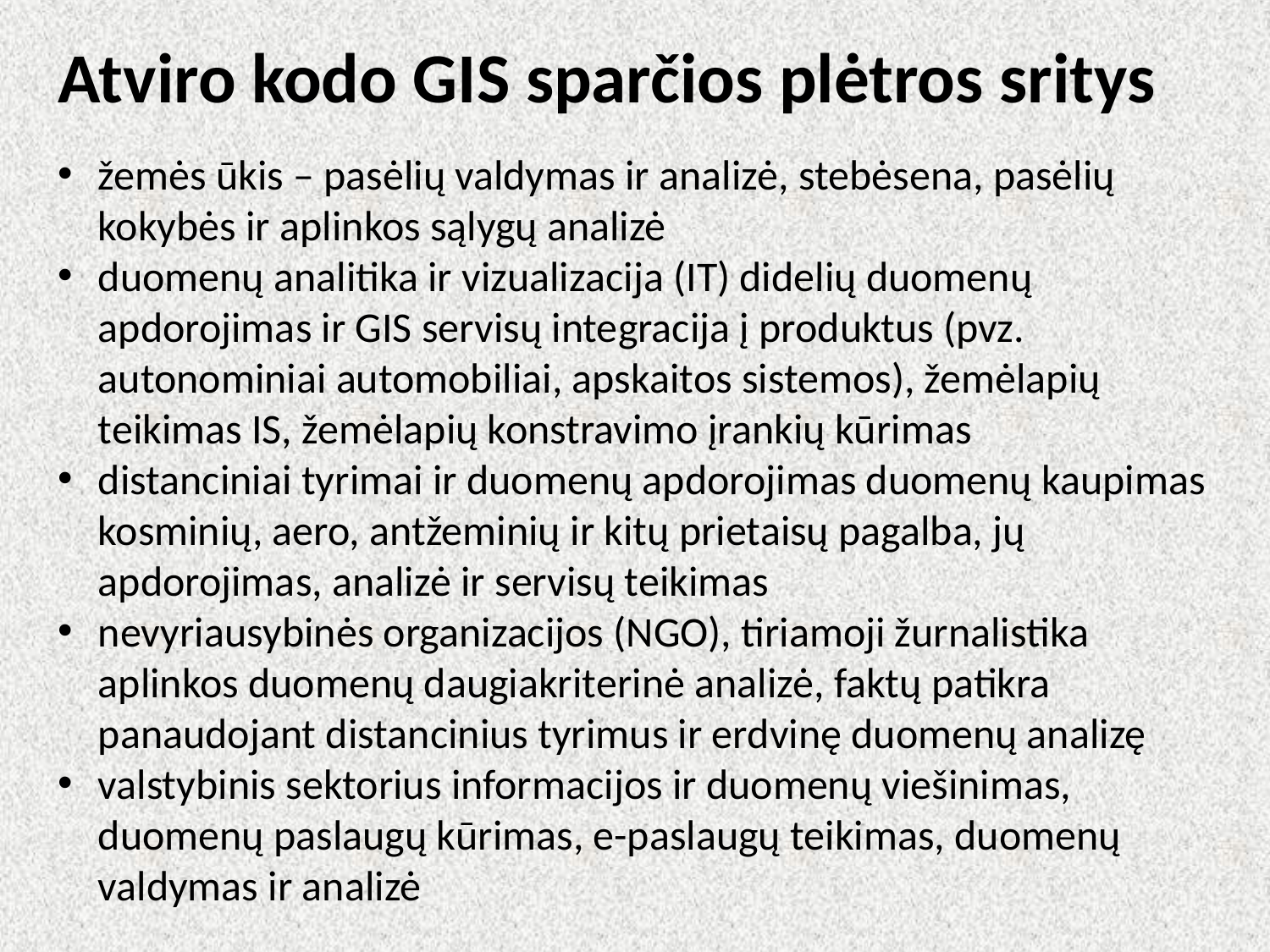

# Atviro kodo GIS sparčios plėtros sritys
žemės ūkis – pasėlių valdymas ir analizė, stebėsena, pasėlių kokybės ir aplinkos sąlygų analizė
duomenų analitika ir vizualizacija (IT) didelių duomenų apdorojimas ir GIS servisų integracija į produktus (pvz. autonominiai automobiliai, apskaitos sistemos), žemėlapių teikimas IS, žemėlapių konstravimo įrankių kūrimas
distanciniai tyrimai ir duomenų apdorojimas duomenų kaupimas kosminių, aero, antžeminių ir kitų prietaisų pagalba, jų apdorojimas, analizė ir servisų teikimas
nevyriausybinės organizacijos (NGO), tiriamoji žurnalistika aplinkos duomenų daugiakriterinė analizė, faktų patikra panaudojant distancinius tyrimus ir erdvinę duomenų analizę
valstybinis sektorius informacijos ir duomenų viešinimas, duomenų paslaugų kūrimas, e-paslaugų teikimas, duomenų valdymas ir analizė